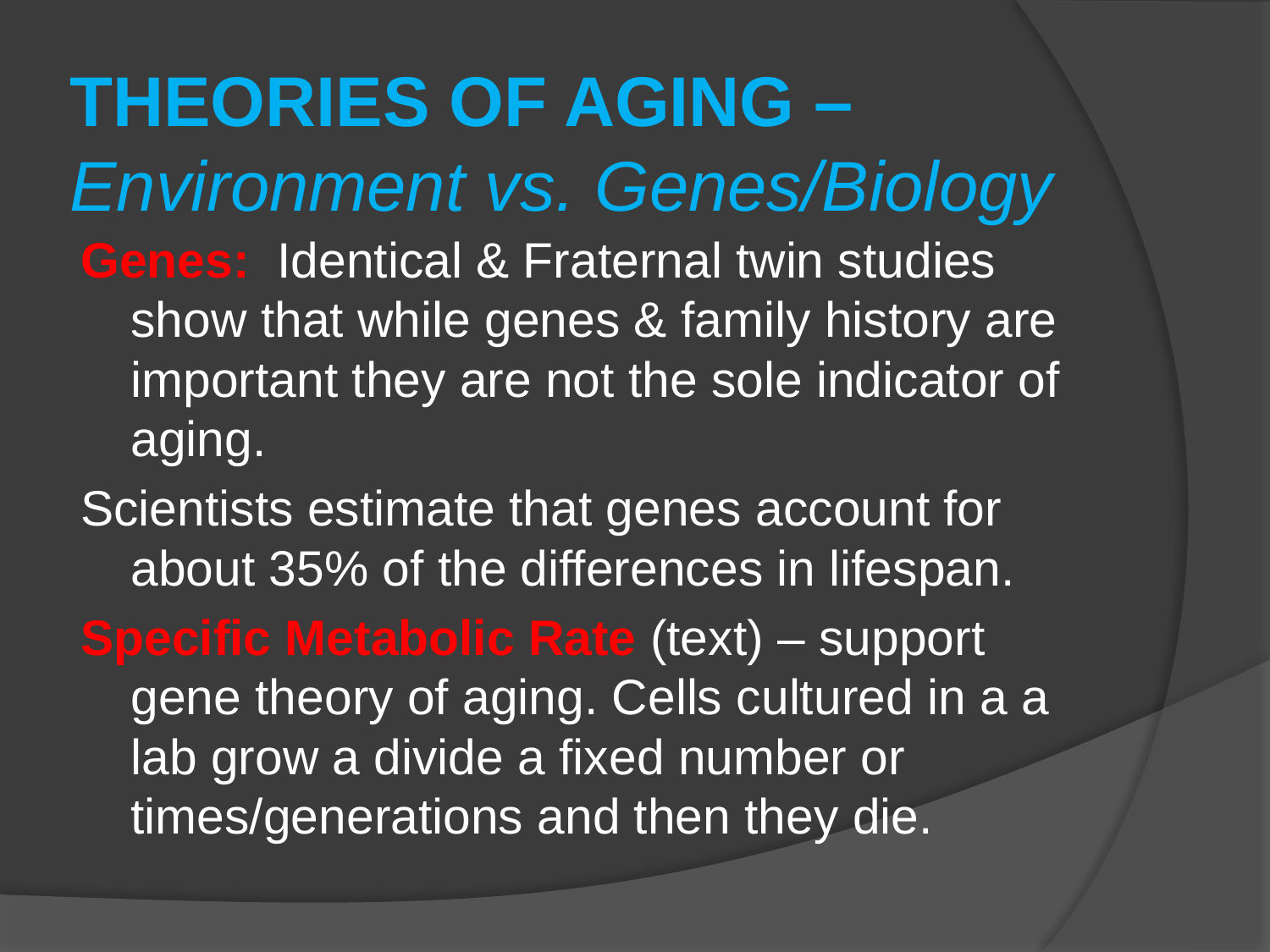

# THEORIES OF AGING –Environment vs. Genes/Biology
Genes:  Identical & Fraternal twin studies show that while genes & family history are important they are not the sole indicator of aging.
Scientists estimate that genes account for about 35% of the differences in lifespan.
Specific Metabolic Rate (text) – support gene theory of aging. Cells cultured in a a lab grow a divide a fixed number or times/generations and then they die.